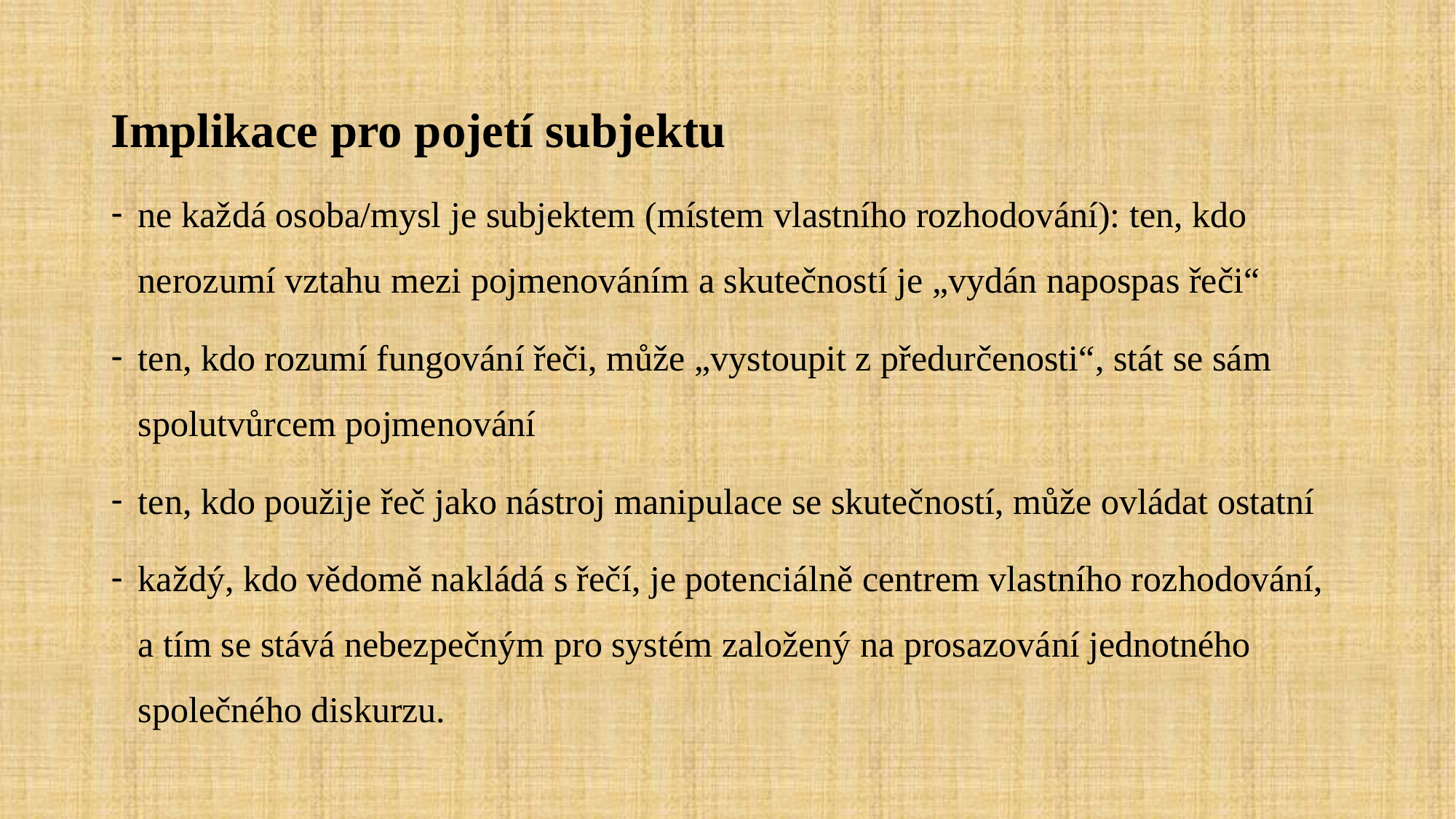

Implikace pro pojetí subjektu
ne každá osoba/mysl je subjektem (místem vlastního rozhodování): ten, kdo nerozumí vztahu mezi pojmenováním a skutečností je „vydán napospas řeči“
ten, kdo rozumí fungování řeči, může „vystoupit z předurčenosti“, stát se sám spolutvůrcem pojmenování
ten, kdo použije řeč jako nástroj manipulace se skutečností, může ovládat ostatní
každý, kdo vědomě nakládá s řečí, je potenciálně centrem vlastního rozhodování, a tím se stává nebezpečným pro systém založený na prosazování jednotného společného diskurzu.